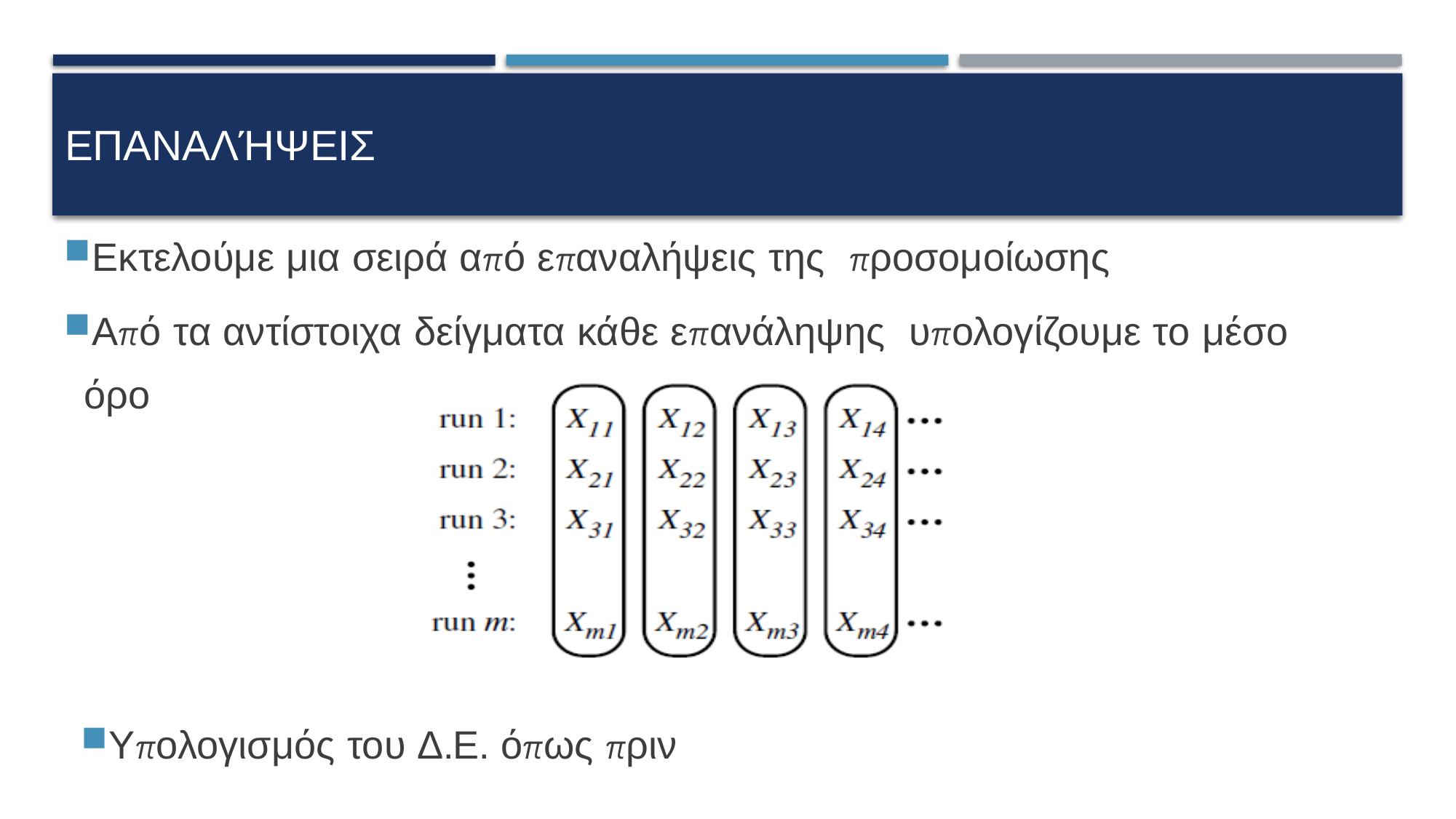

# Επαναλήψεις
Εκτελούμε μια σειρά από επαναλήψεις της  προσομοίωσης
Από τα αντίστοιχα δείγματα κάθε επανάληψης  υπολογίζουμε το μέσο όρο

Υπολογισμός του Δ.Ε. όπως πριν